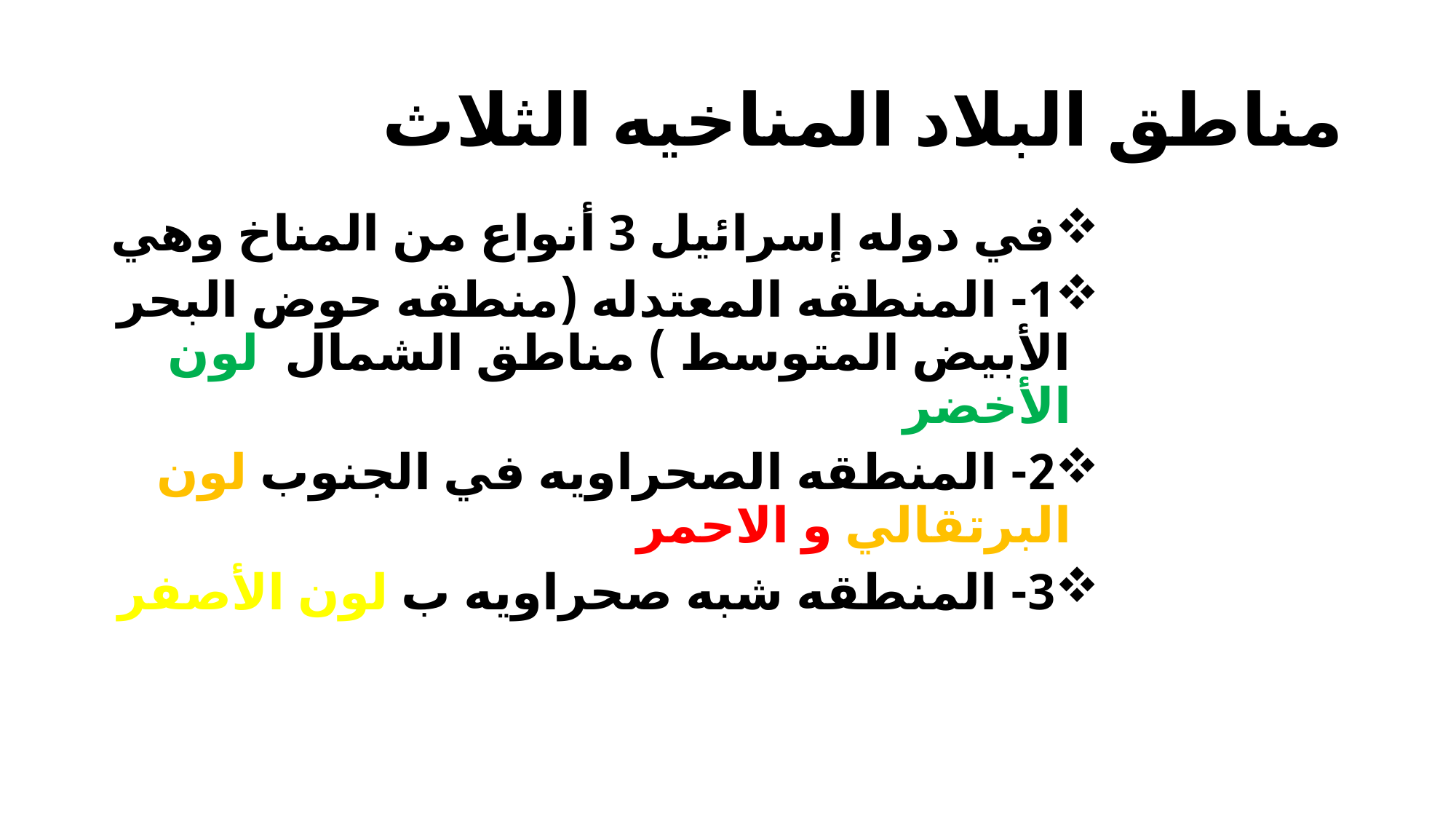

# مناطق البلاد المناخيه الثلاث
في دوله إسرائيل 3 أنواع من المناخ وهي
1- المنطقه المعتدله (منطقه حوض البحر الأبيض المتوسط ) مناطق الشمال  لون الأخضر
2- المنطقه الصحراويه في الجنوب لون البرتقالي و الاحمر
3- المنطقه شبه صحراويه ب لون الأصفر